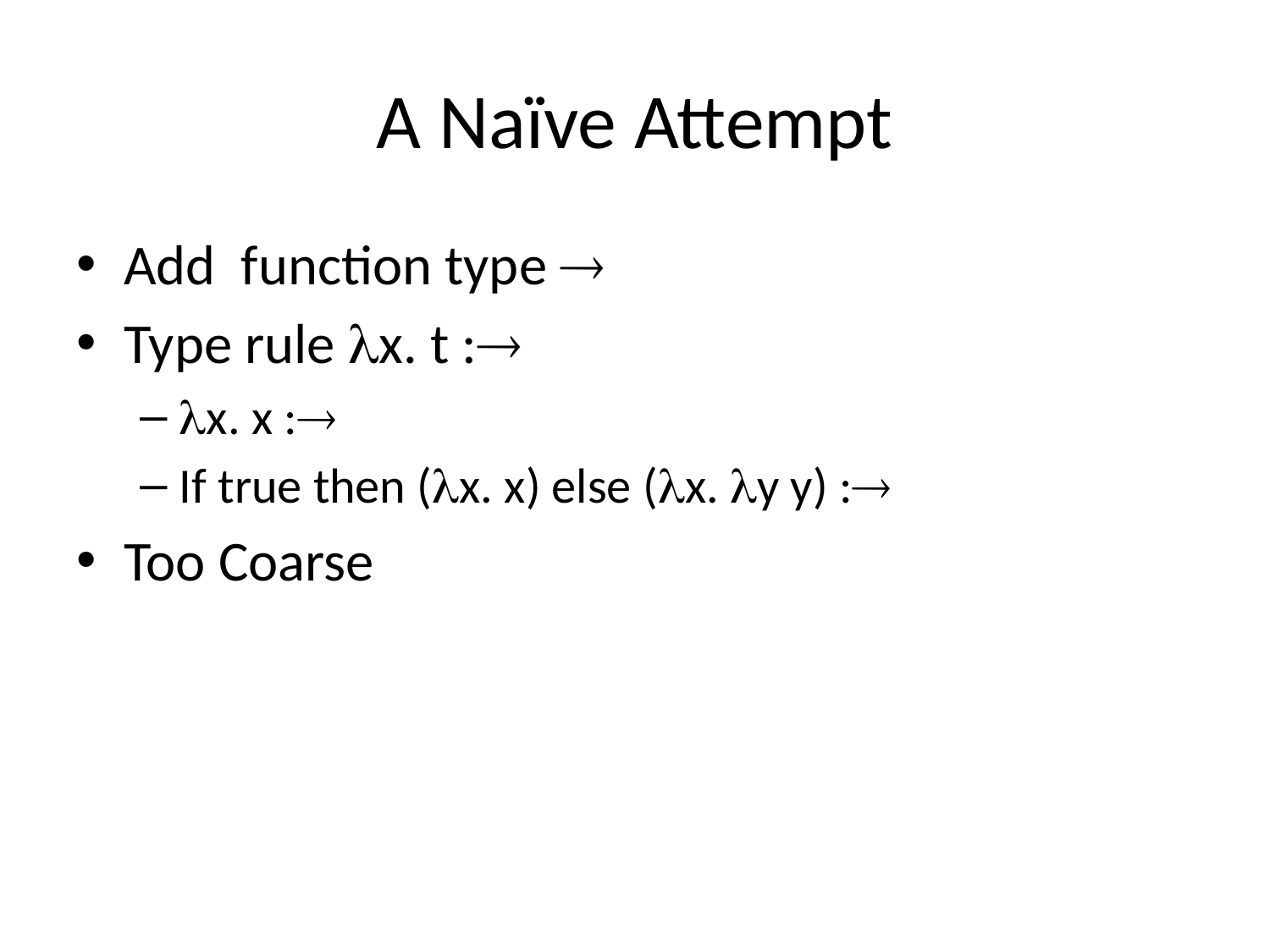

# A Naïve Attempt
Add  function type →
Type rule λx. t :→
λx. x :→
If true then (λx. x) else (λx. λy y) :→
Too Coarse